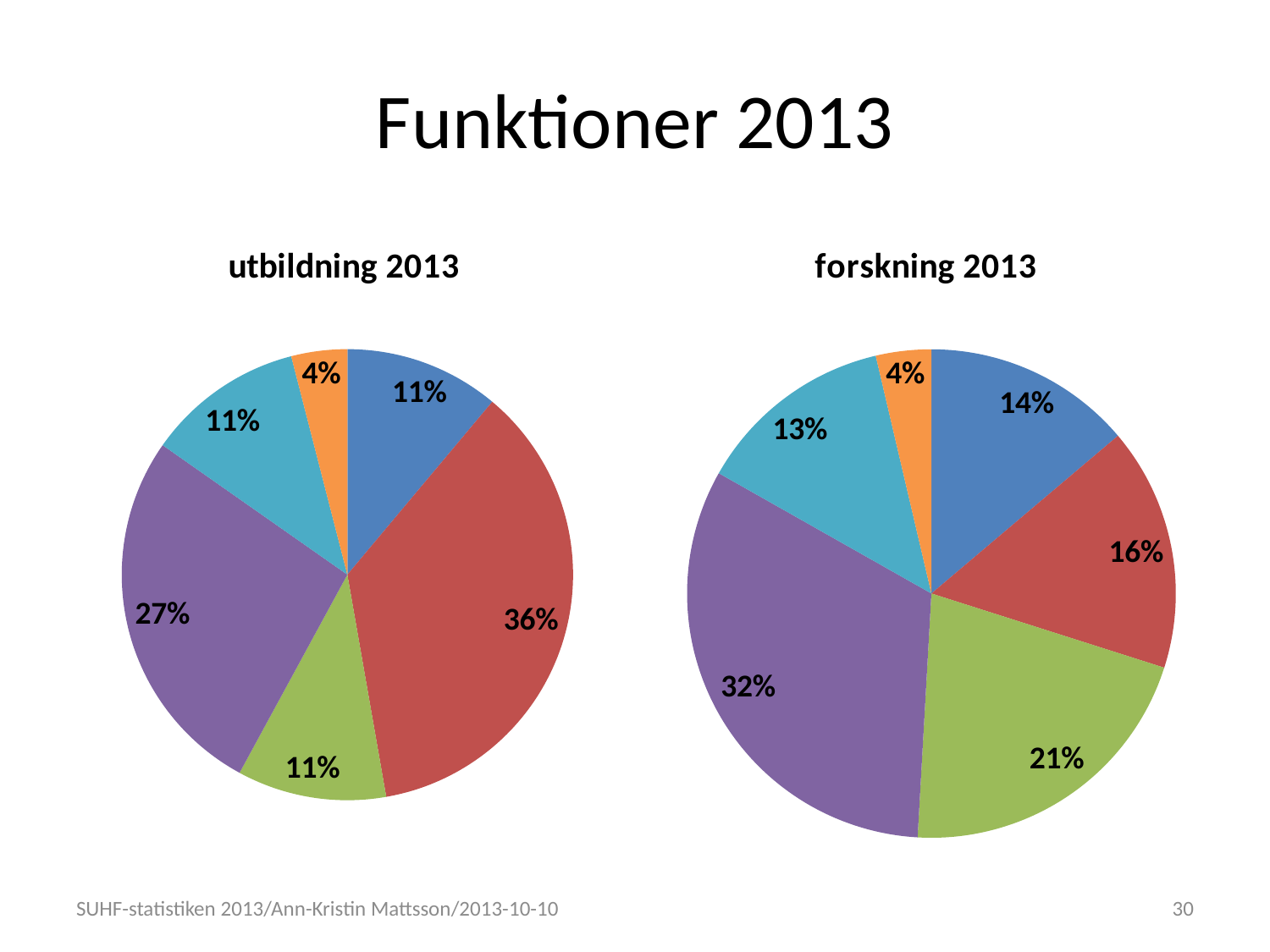

# Funktioner 2013

### Chart: utbildning 2013

| Category |  |
|---|---|
| ledning | 0.1109820918432729 |
| utbildnings- resp forskningsadmin | 0.36143019701906587 |
| ekonomi- och personaladmin | 0.10689928815458896 |
| infrastruktur och service | 0.2680297912945576 |
| bibliotek | 0.11260315720899619 |
| nivåspecifikt | 0.04005547447951836 |

### Chart: forskning 2013

| Category |  |
|---|---|
| ledning | 0.13823488331804573 |
| utbildnings- resp forskningsadmin | 0.16088696206744404 |
| ekonomi- och personaladmin | 0.209903779898939 |
| infrastruktur och service | 0.3229651933085621 |
| bibliotek | 0.13137171261050745 |
| nivåspecifikt | 0.03663746879650164 |
SUHF-statistiken 2013/Ann-Kristin Mattsson/2013-10-10
30